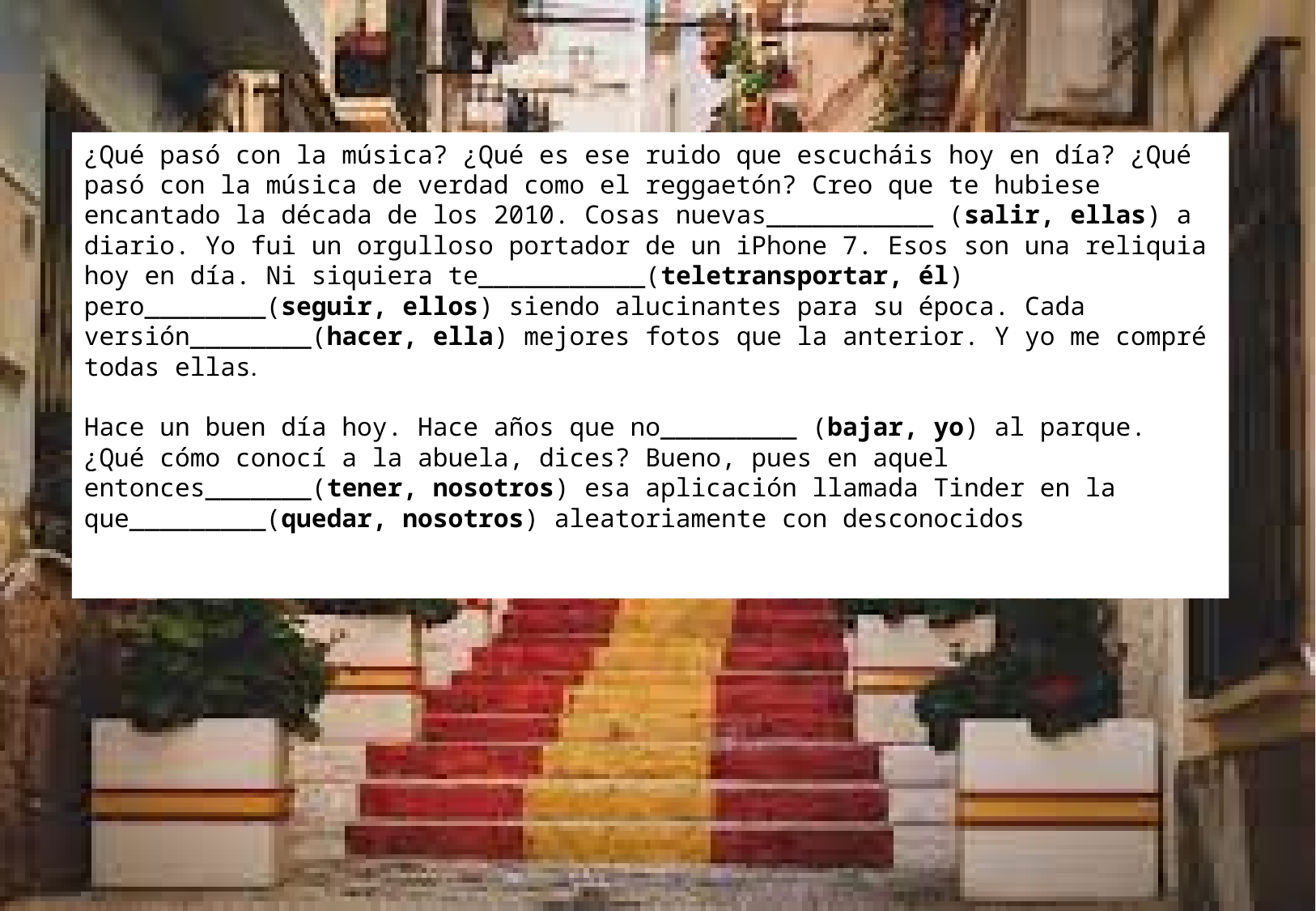

¿Qué pasó con la música? ¿Qué es ese ruido que escucháis hoy en día? ¿Qué pasó con la música de verdad como el reggaetón? Creo que te hubiese encantado la década de los 2010. Cosas nuevas___________ (salir, ellas) a diario. Yo fui un orgulloso portador de un iPhone 7. Esos son una reliquia hoy en día. Ni siquiera te___________(teletransportar, él) pero________(seguir, ellos) siendo alucinantes para su época. Cada versión________(hacer, ella) mejores fotos que la anterior. Y yo me compré todas ellas.

Hace un buen día hoy. Hace años que no_________ (bajar, yo) al parque. ¿Qué cómo conocí a la abuela, dices? Bueno, pues en aquel entonces_______(tener, nosotros) esa aplicación llamada Tinder en la que_________(quedar, nosotros) aleatoriamente con desconocidos